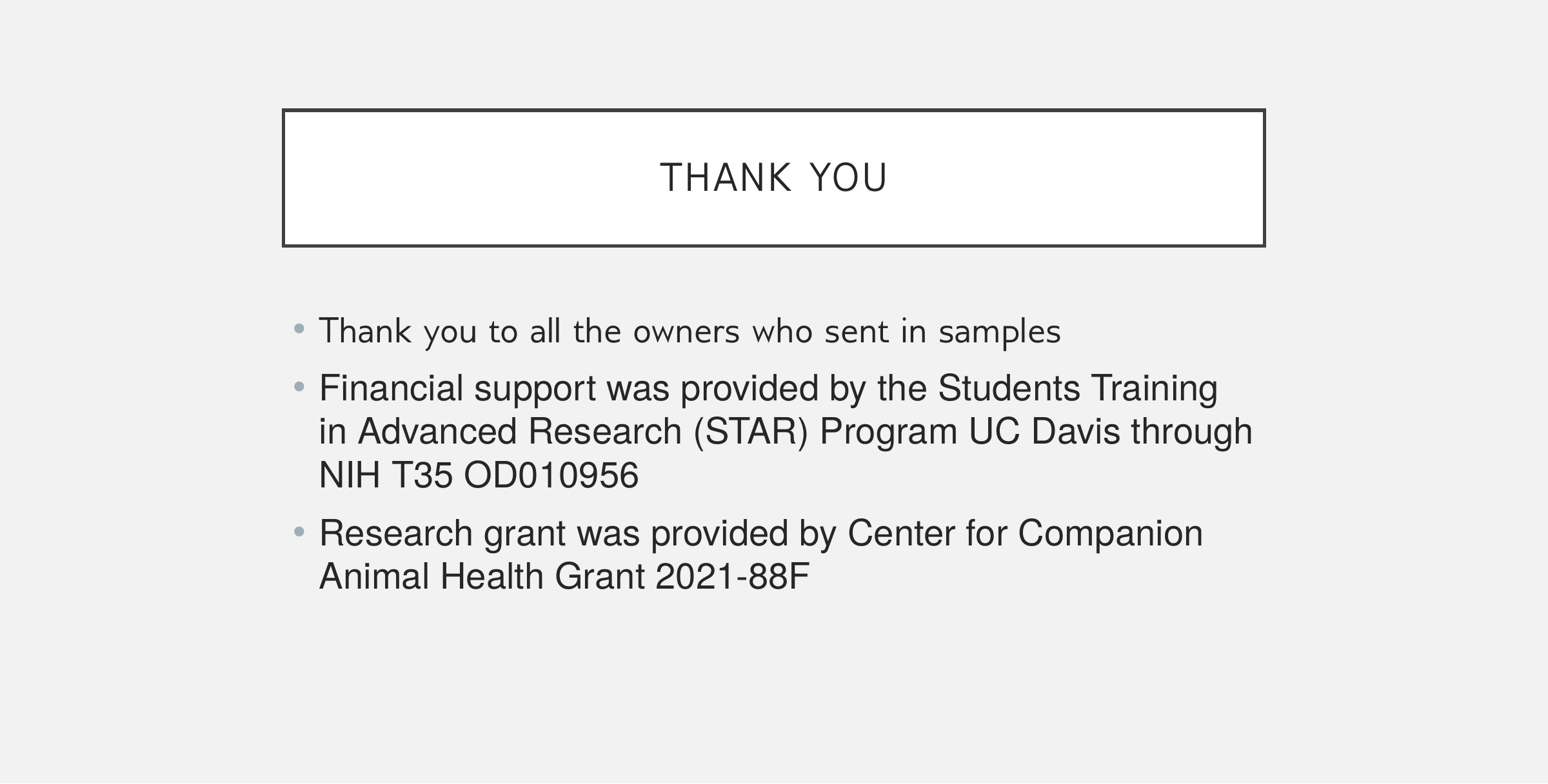

# Thank you
Thank you to all the owners who sent in samples
Financial support was provided by the Students Training in Advanced Research (STAR) Program UC Davis through NIH T35 OD010956
Research grant was provided by Center for Companion Animal Health Grant 2021-88F